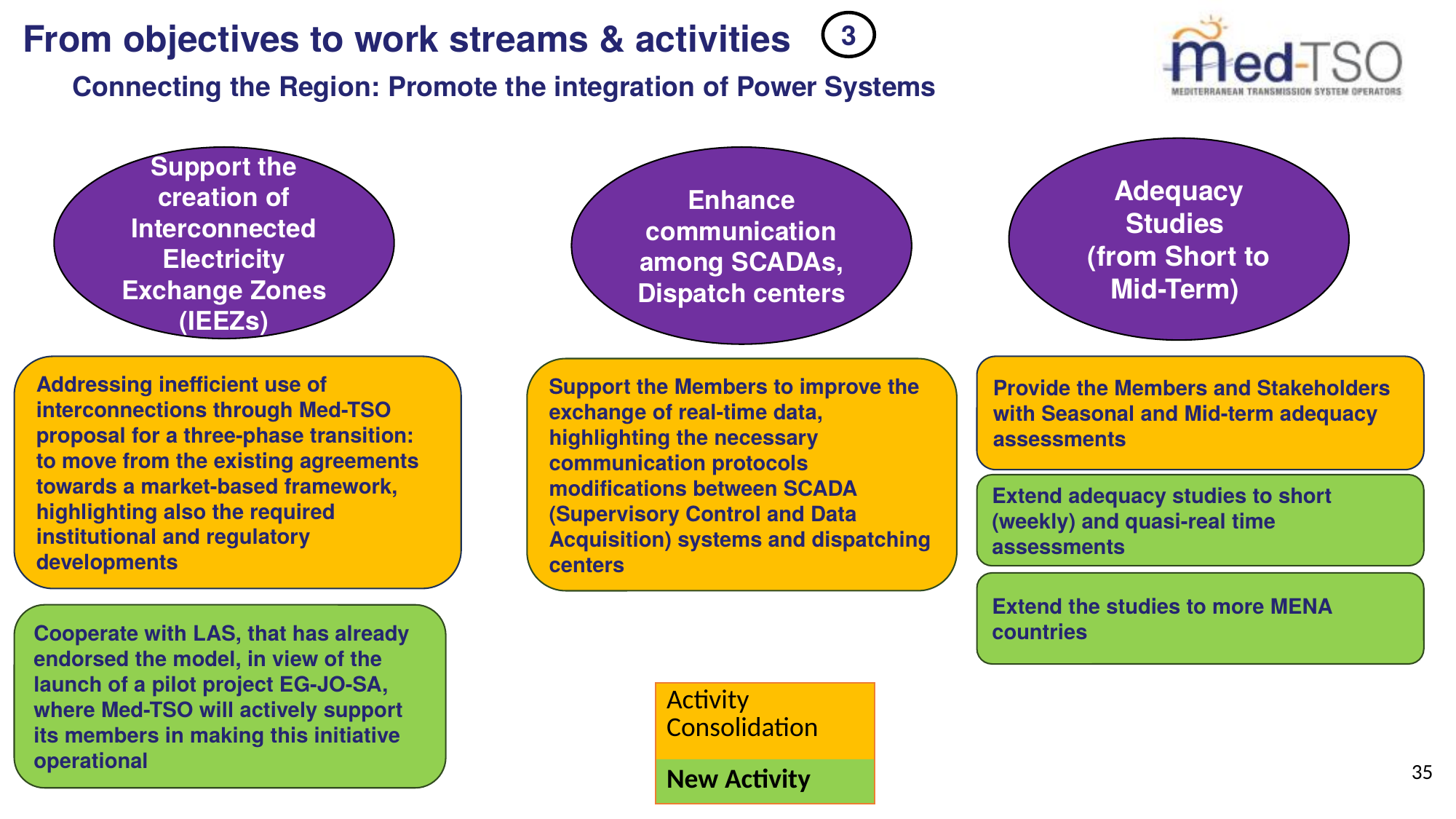

3
From objectives to work streams & activities
 Connecting the Region: Promote the integration of Power Systems
Adequacy Studies
(from Short to Mid-Term)
Support the creation of Interconnected Electricity Exchange Zones (IEEZs)
Enhance communication among SCADAs, Dispatch centers
Addressing inefficient use of interconnections through Med-TSO proposal for a three-phase transition:
to move from the existing agreements towards a market-based framework, highlighting also the required institutional and regulatory developments
Provide the Members and Stakeholders with Seasonal and Mid-term adequacy assessments
Support the Members to improve the exchange of real-time data, highlighting the necessary communication protocols modifications between SCADA (Supervisory Control and Data Acquisition) systems and dispatching centers
Extend adequacy studies to short (weekly) and quasi-real time assessments
Extend the studies to more MENA countries
Cooperate with LAS, that has already endorsed the model, in view of the launch of a pilot project EG-JO-SA, where Med-TSO will actively support its members in making this initiative operational
| Activity Consolidation |
| --- |
| New Activity |
35